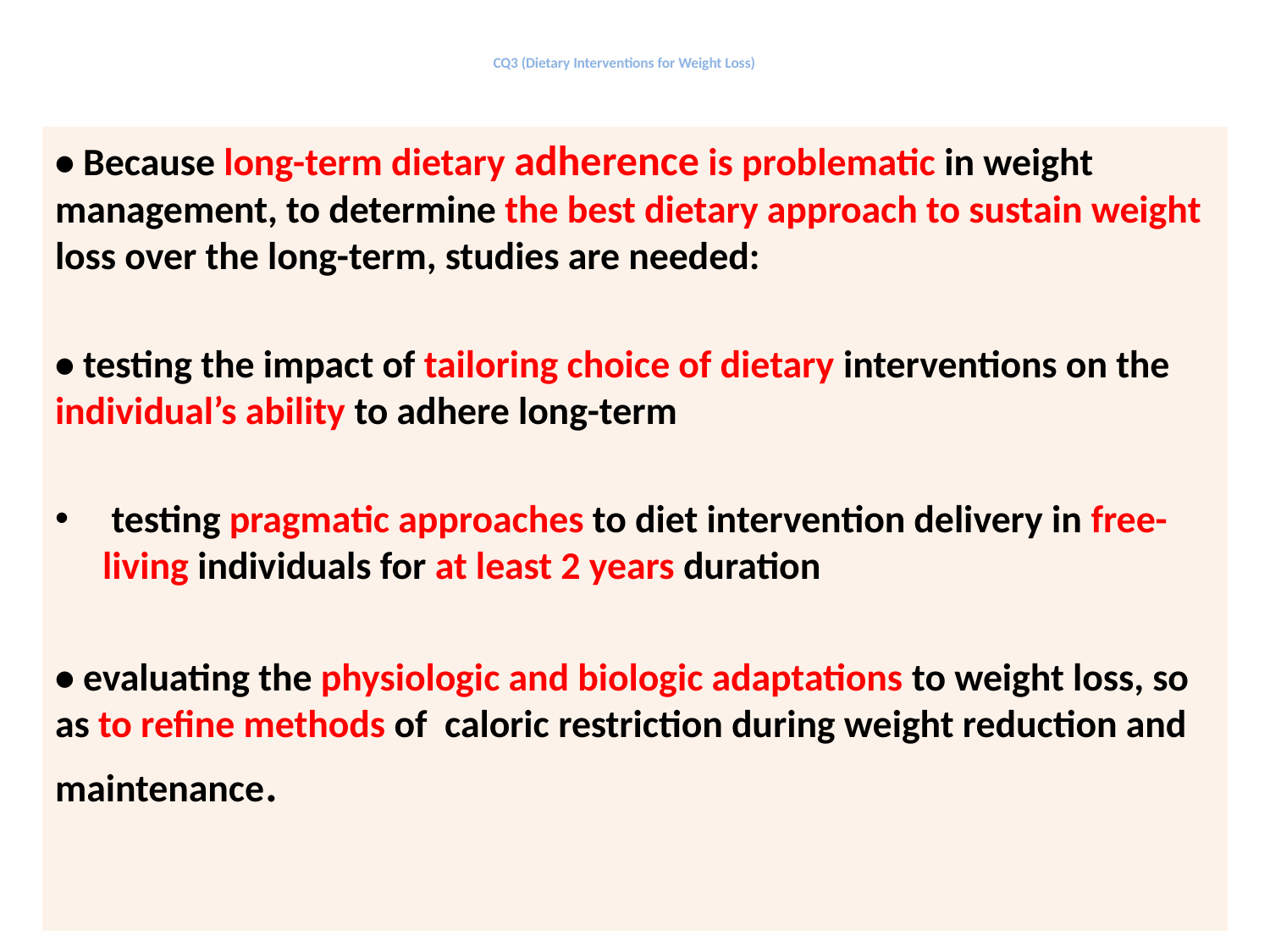

# CQ3 (Dietary Interventions for Weight Loss)
• Because long-term dietary adherence is problematic in weight management, to determine the best dietary approach to sustain weight loss over the long-term, studies are needed:

• testing the impact of tailoring choice of dietary interventions on the individual’s ability to adhere long-term

 testing pragmatic approaches to diet intervention delivery in free-living individuals for at least 2 years duration

• evaluating the physiologic and biologic adaptations to weight loss, so as to refine methods of  caloric restriction during weight reduction and maintenance.